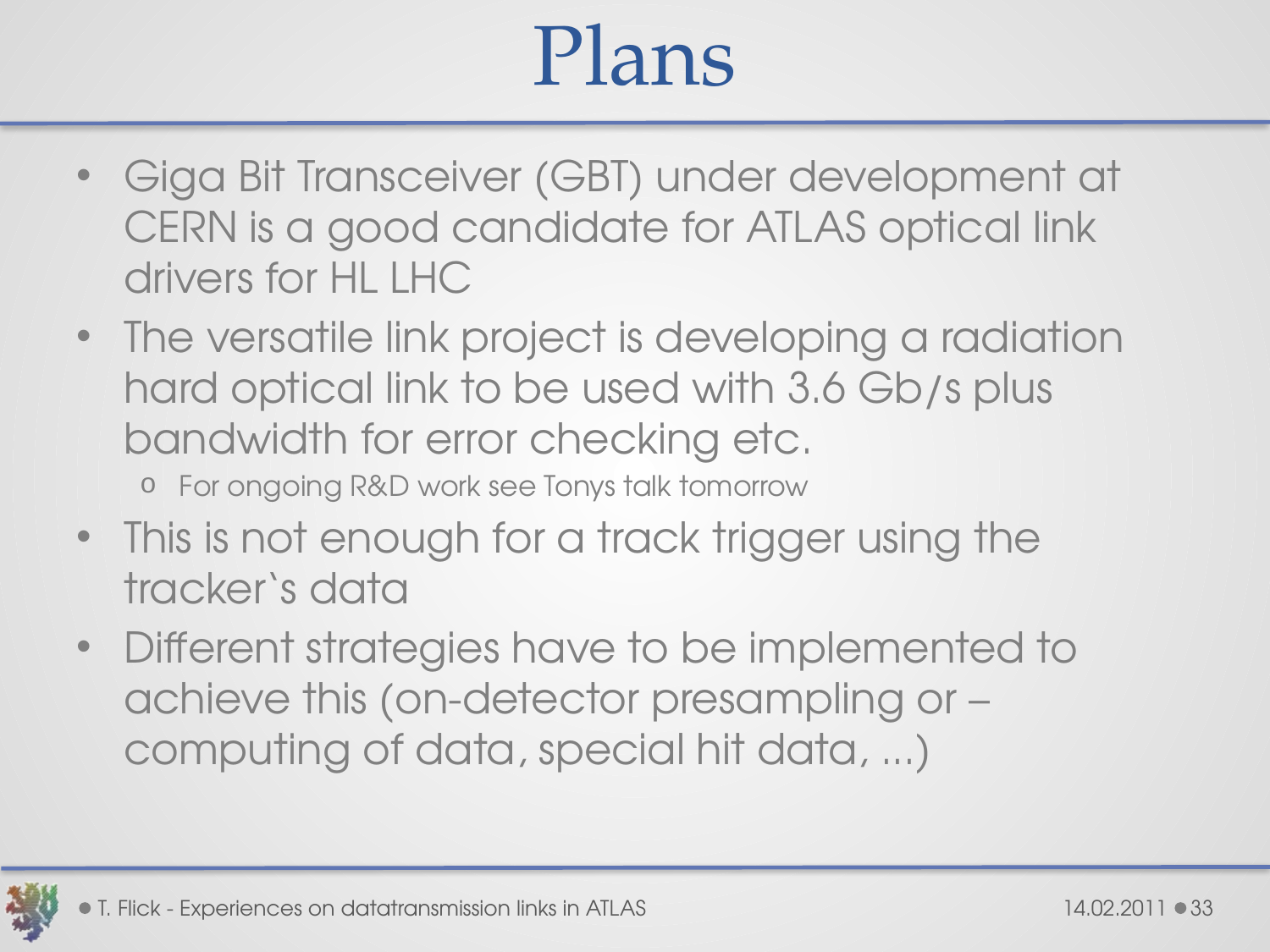

# Plans
Giga Bit Transceiver (GBT) under development at CERN is a good candidate for ATLAS optical link drivers for HL LHC
The versatile link project is developing a radiation hard optical link to be used with 3.6 Gb/s plus bandwidth for error checking etc.
For ongoing R&D work see Tonys talk tomorrow
This is not enough for a track trigger using the tracker‘s data
Different strategies have to be implemented to achieve this (on-detector presampling or –computing of data, special hit data, ...)
T. Flick - Experiences on datatransmission links in ATLAS
14.02.2011
33